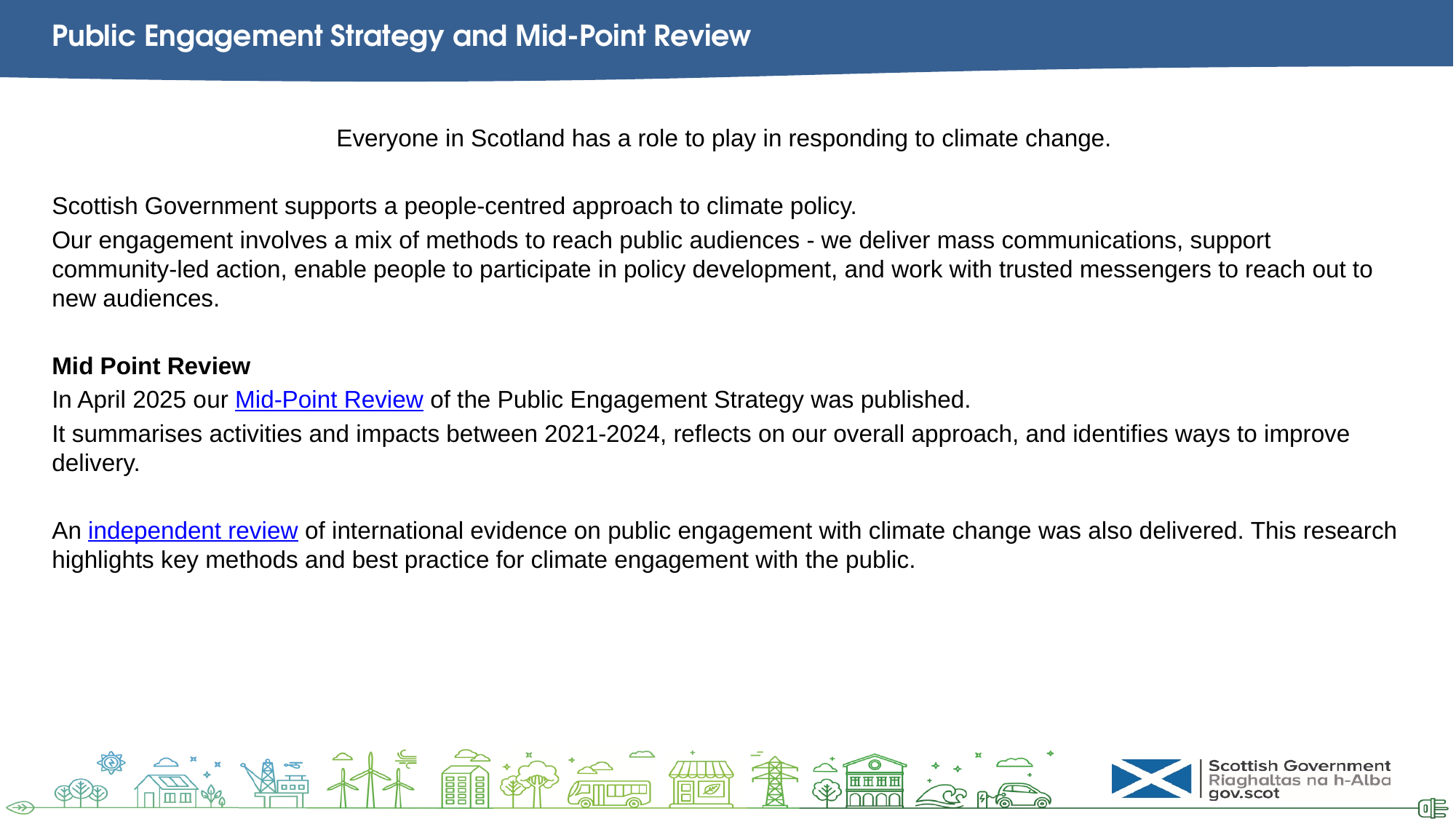

# Public Engagement Strategy and Mid-Point Review

Everyone in Scotland has a role to play in responding to climate change.

Scottish Government supports a people-centred approach to climate policy.
Our engagement involves a mix of methods to reach public audiences - we deliver mass communications, support community-led action, enable people to participate in policy development, and work with trusted messengers to reach out to new audiences.

Mid Point Review
In April 2025 our Mid-Point Review of the Public Engagement Strategy was published.
It summarises activities and impacts between 2021-2024, reflects on our overall approach, and identifies ways to improve delivery.

An independent review of international evidence on public engagement with climate change was also delivered. This research highlights key methods and best practice for climate engagement with the public.